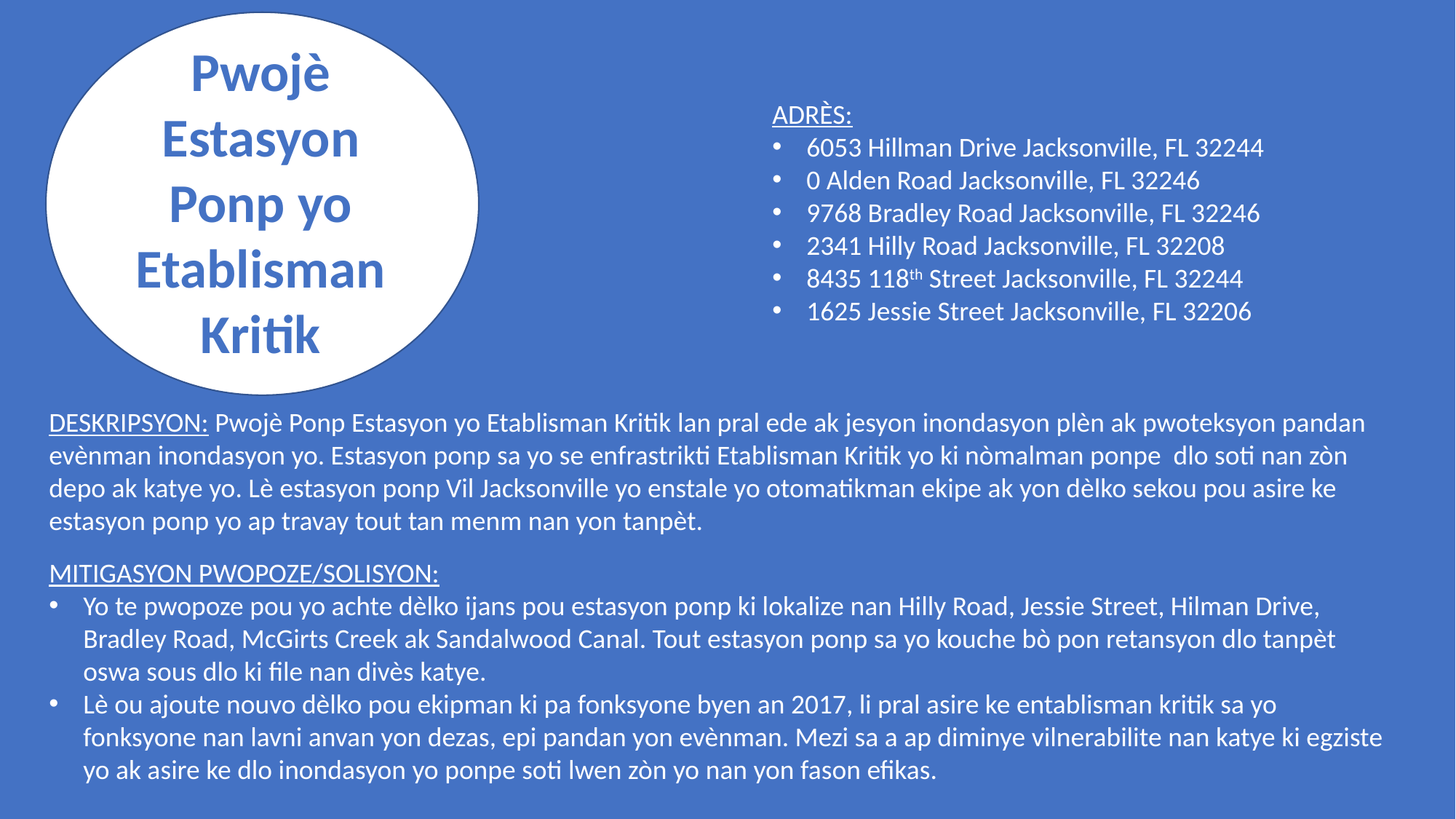

Pwojè Estasyon Ponp yo Etablisman Kritik
ADRÈS:
6053 Hillman Drive Jacksonville, FL 32244
0 Alden Road Jacksonville, FL 32246
9768 Bradley Road Jacksonville, FL 32246
2341 Hilly Road Jacksonville, FL 32208
8435 118th Street Jacksonville, FL 32244
1625 Jessie Street Jacksonville, FL 32206
DESKRIPSYON: Pwojè Ponp Estasyon yo Etablisman Kritik lan pral ede ak jesyon inondasyon plèn ak pwoteksyon pandan evènman inondasyon yo. Estasyon ponp sa yo se enfrastrikti Etablisman Kritik yo ki nòmalman ponpe  dlo soti nan zòn depo ak katye yo. Lè estasyon ponp Vil Jacksonville yo enstale yo otomatikman ekipe ak yon dèlko sekou pou asire ke estasyon ponp yo ap travay tout tan menm nan yon tanpèt.
MITIGASYON PWOPOZE/SOLISYON:
Yo te pwopoze pou yo achte dèlko ijans pou estasyon ponp ki lokalize nan Hilly Road, Jessie Street, Hilman Drive, Bradley Road, McGirts Creek ak Sandalwood Canal. Tout estasyon ponp sa yo kouche bò pon retansyon dlo tanpèt oswa sous dlo ki file nan divès katye.
Lè ou ajoute nouvo dèlko pou ekipman ki pa fonksyone byen an 2017, li pral asire ke entablisman kritik sa yo fonksyone nan lavni anvan yon dezas, epi pandan yon evènman. Mezi sa a ap diminye vilnerabilite nan katye ki egziste yo ak asire ke dlo inondasyon yo ponpe soti lwen zòn yo nan yon fason efikas.